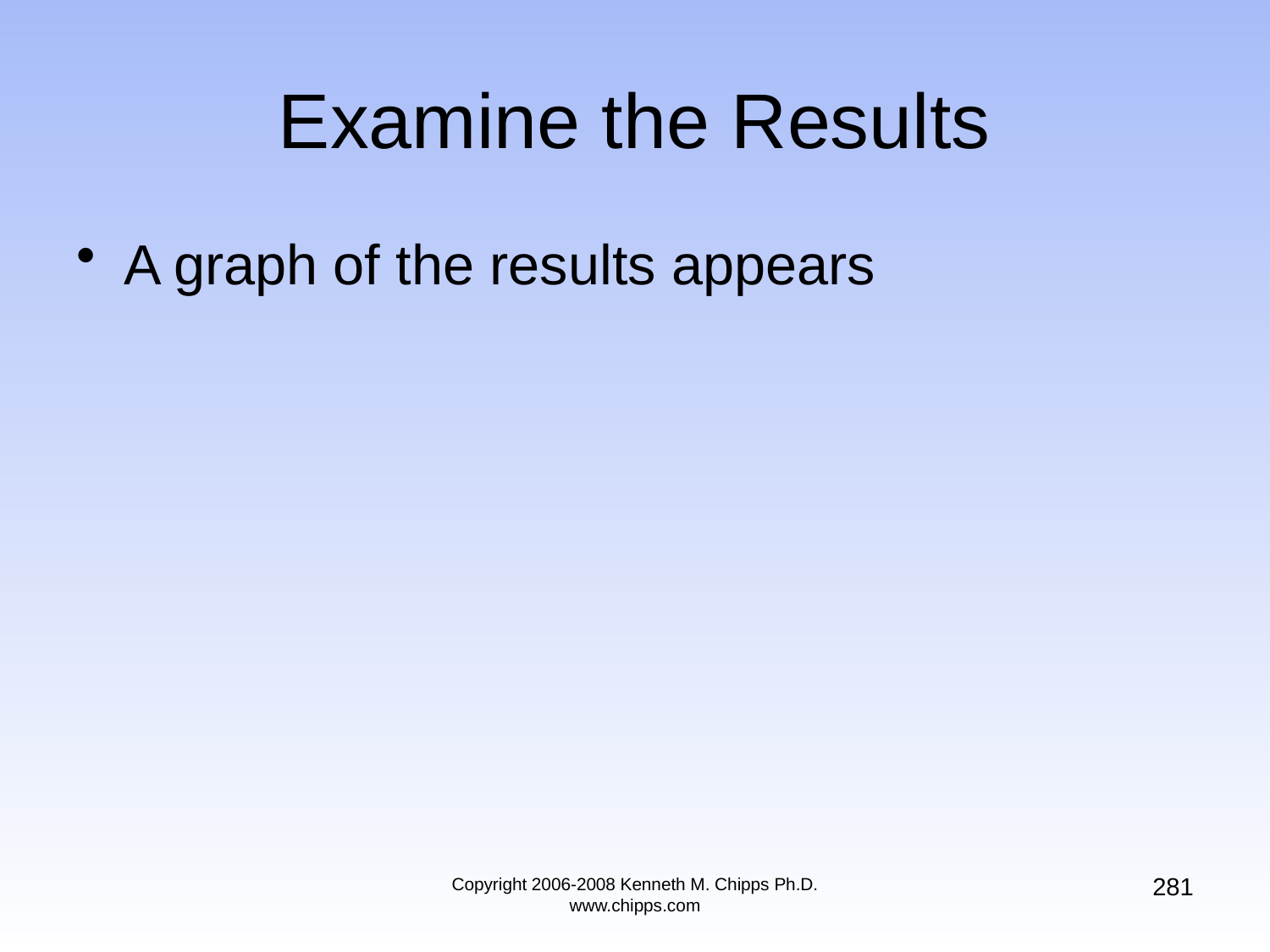

# Examine the Results
A graph of the results appears
281
Copyright 2006-2008 Kenneth M. Chipps Ph.D. www.chipps.com